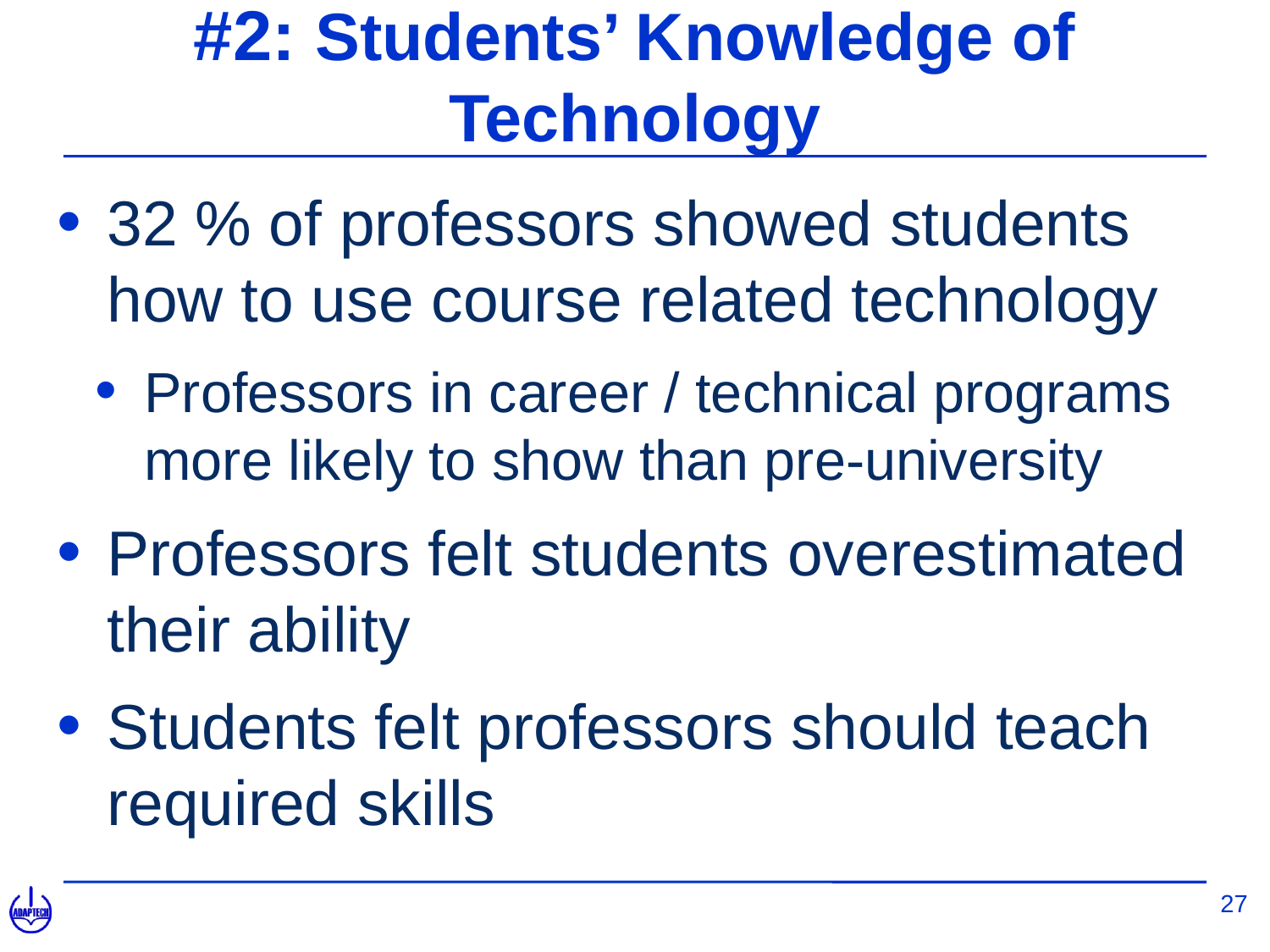

# #2: Students’ Knowledge of Technology
32 % of professors showed students how to use course related technology
Professors in career / technical programs more likely to show than pre-university
Professors felt students overestimated their ability
Students felt professors should teach required skills
27